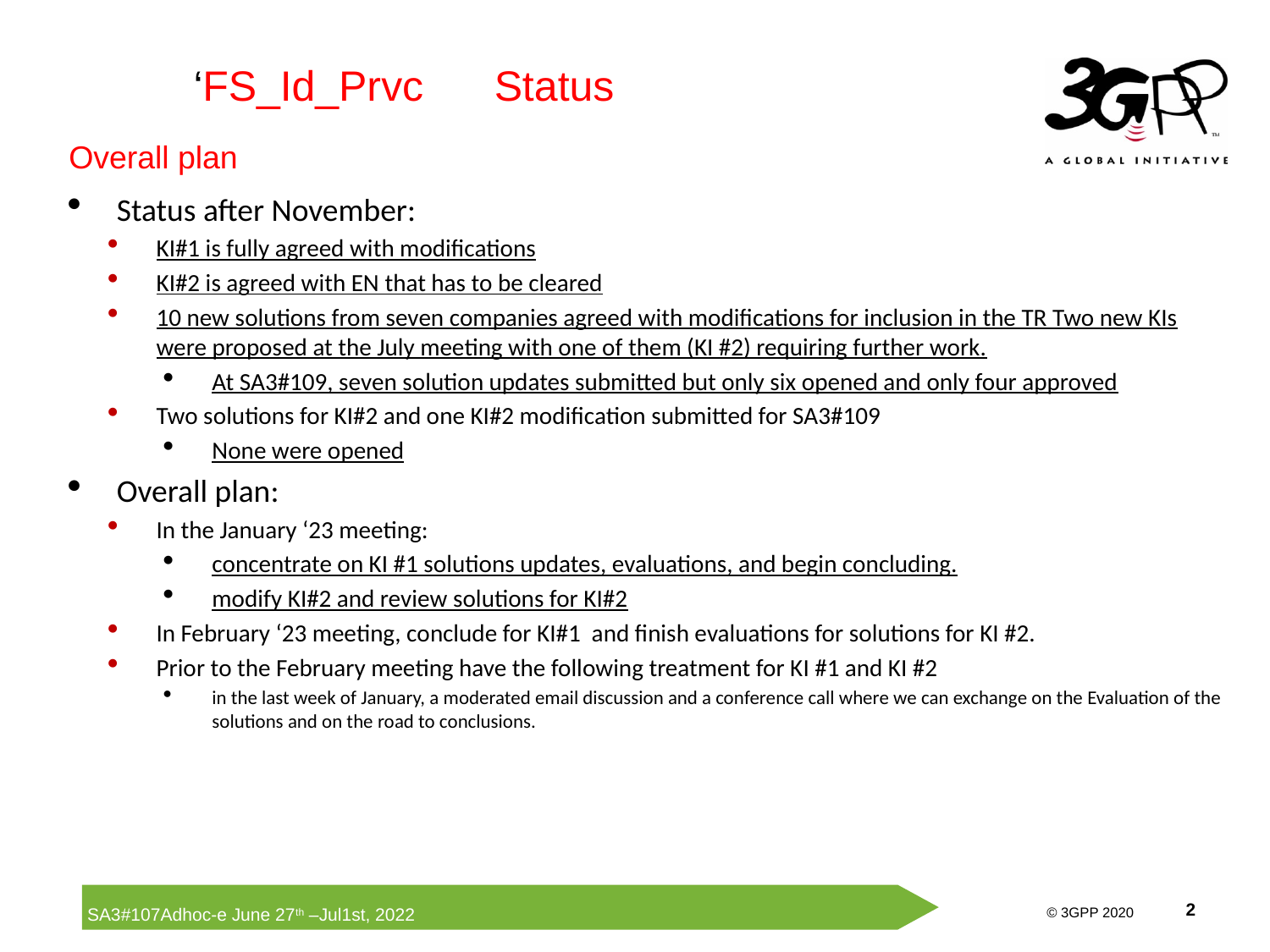

‘FS_Id_Prvc      Status
Overall plan
Status after November:
KI#1 is fully agreed with modifications
KI#2 is agreed with EN that has to be cleared
10 new solutions from seven companies agreed with modifications for inclusion in the TR Two new KIs were proposed at the July meeting with one of them (KI #2) requiring further work.
At SA3#109, seven solution updates submitted but only six opened and only four approved
Two solutions for KI#2 and one KI#2 modification submitted for SA3#109
None were opened
Overall plan:
In the January ‘23 meeting:
concentrate on KI #1 solutions updates, evaluations, and begin concluding.
modify KI#2 and review solutions for KI#2
In February ‘23 meeting, conclude for KI#1  and finish evaluations for solutions for KI #2.
Prior to the February meeting have the following treatment for KI #1 and KI #2
in the last week of January, a moderated email discussion and a conference call where we can exchange on the Evaluation of the solutions and on the road to conclusions.